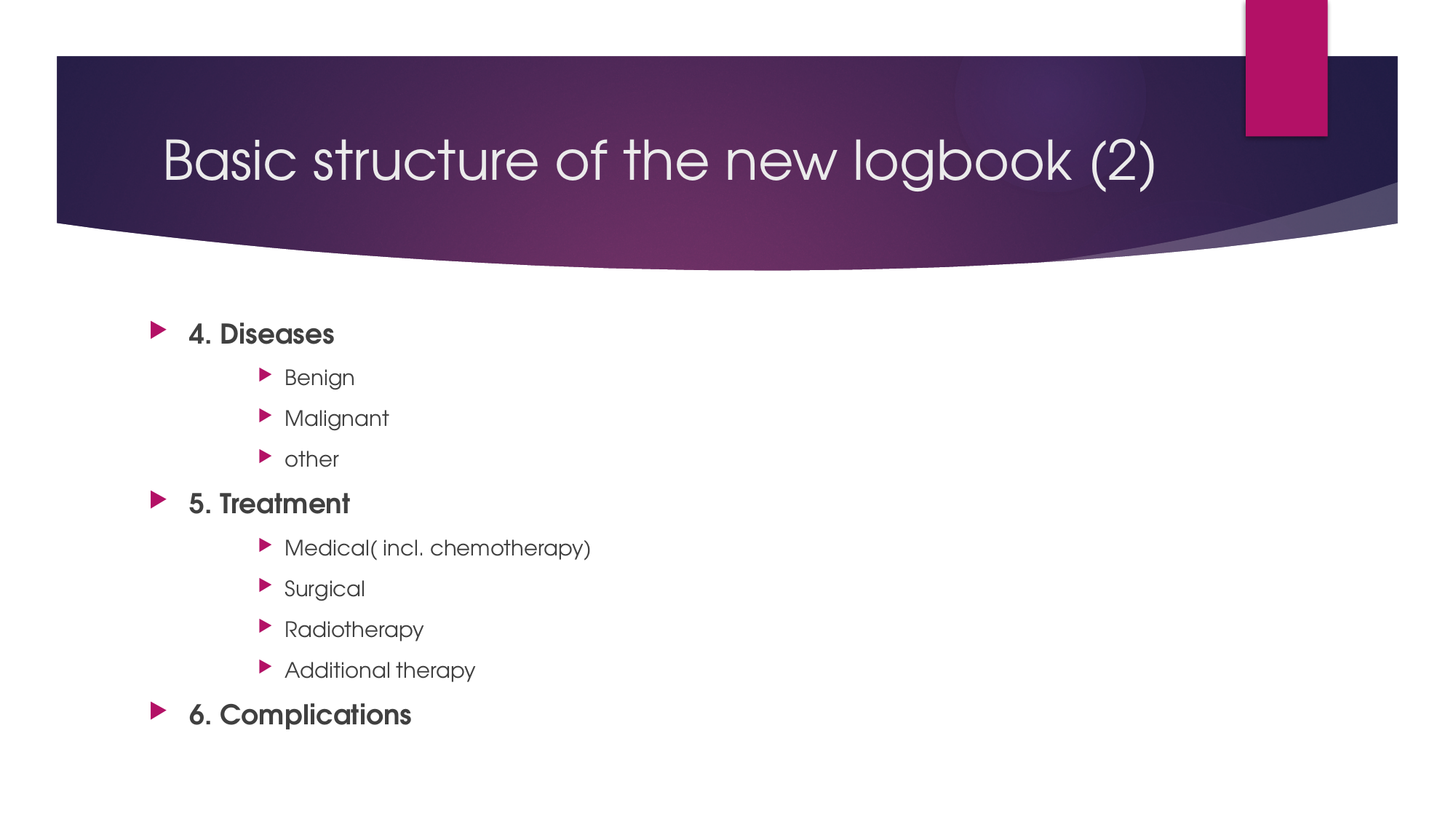

# Basic structure of the new logbook (2)
4. Diseases
Benign
Malignant
other
5. Treatment
Medical( incl. chemotherapy)
Surgical
Radiotherapy
Additional therapy
6. Complications